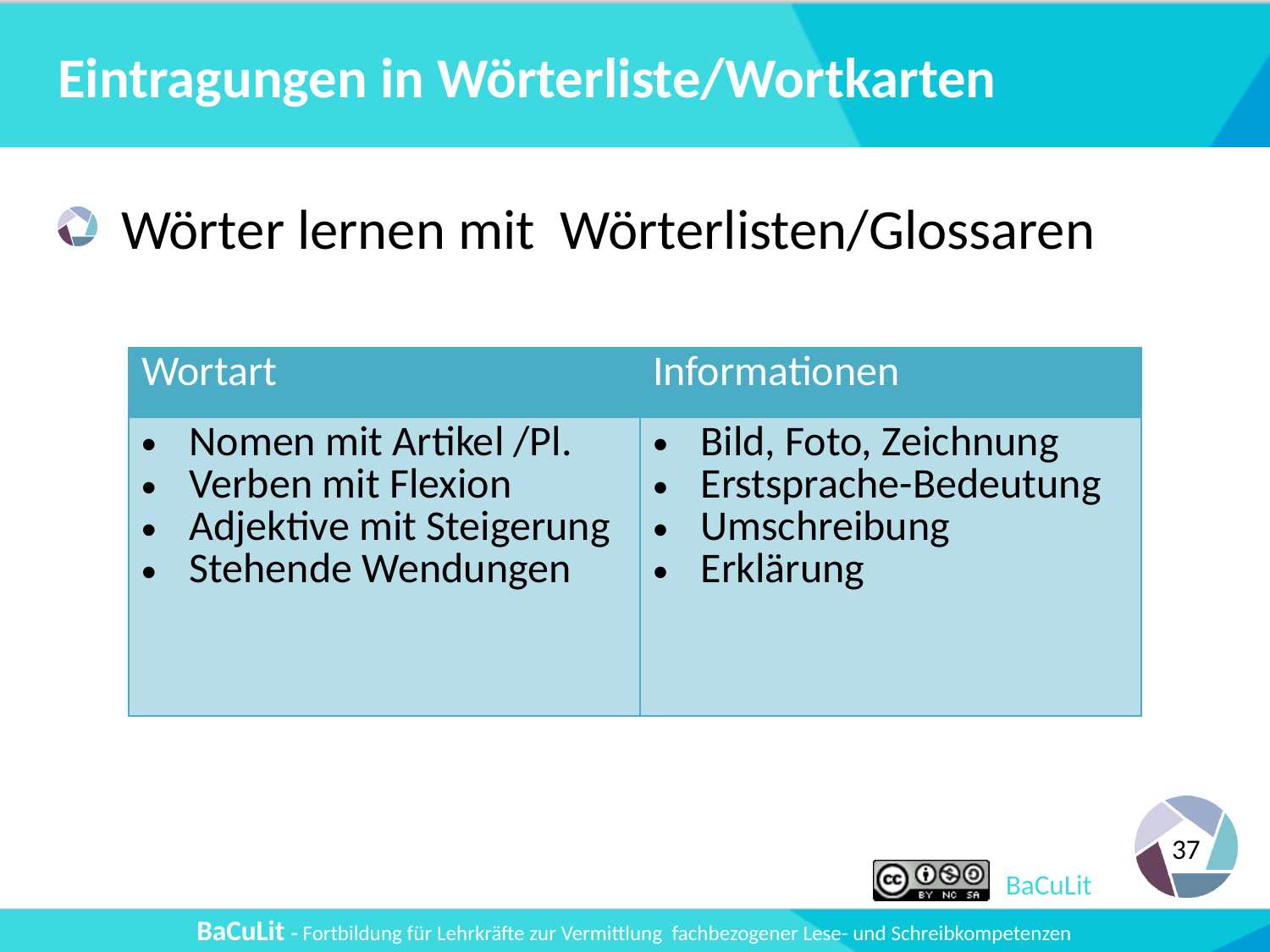

# Eintragungen in Wörterliste/Wortkarten
Wörter lernen mit  Wörterlisten/Glossaren
| Wortart | Informationen |
| --- | --- |
| Nomen mit Artikel /Pl. Verben mit Flexion Adjektive mit Steigerung Stehende Wendungen | Bild, Foto, Zeichnung Erstsprache-Bedeutung Umschreibung Erklärung |